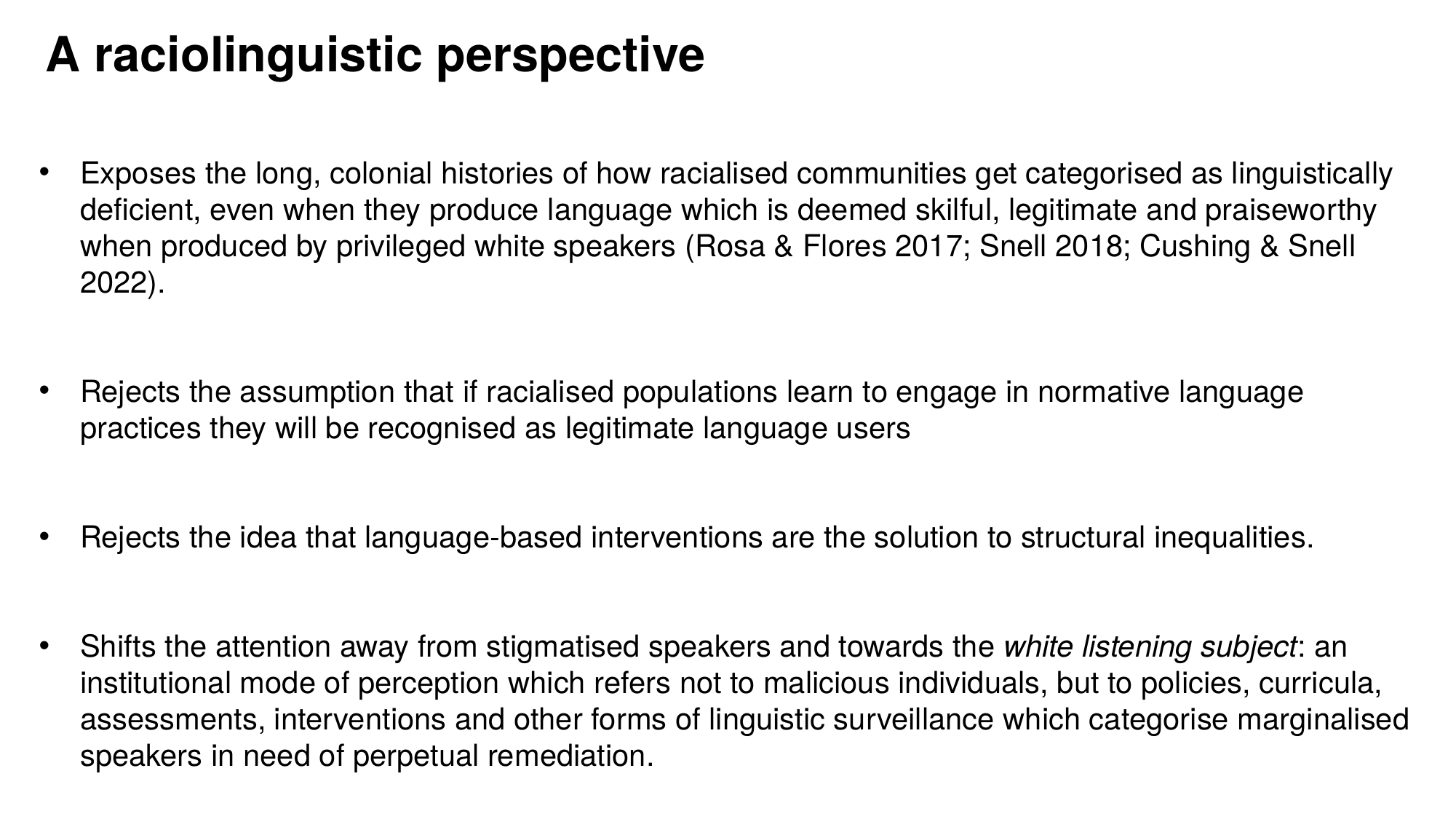

A raciolinguistic perspective
Exposes the long, colonial histories of how racialised communities get categorised as linguistically deficient, even when they produce language which is deemed skilful, legitimate and praiseworthy when produced by privileged white speakers (Rosa & Flores 2017; Snell 2018; Cushing & Snell 2022).

Rejects the assumption that if racialised populations learn to engage in normative language practices they will be recognised as legitimate language users

Rejects the idea that language-based interventions are the solution to structural inequalities.

Shifts the attention away from stigmatised speakers and towards the white listening subject: an institutional mode of perception which refers not to malicious individuals, but to policies, curricula, assessments, interventions and other forms of linguistic surveillance which categorise marginalised speakers in need of perpetual remediation.